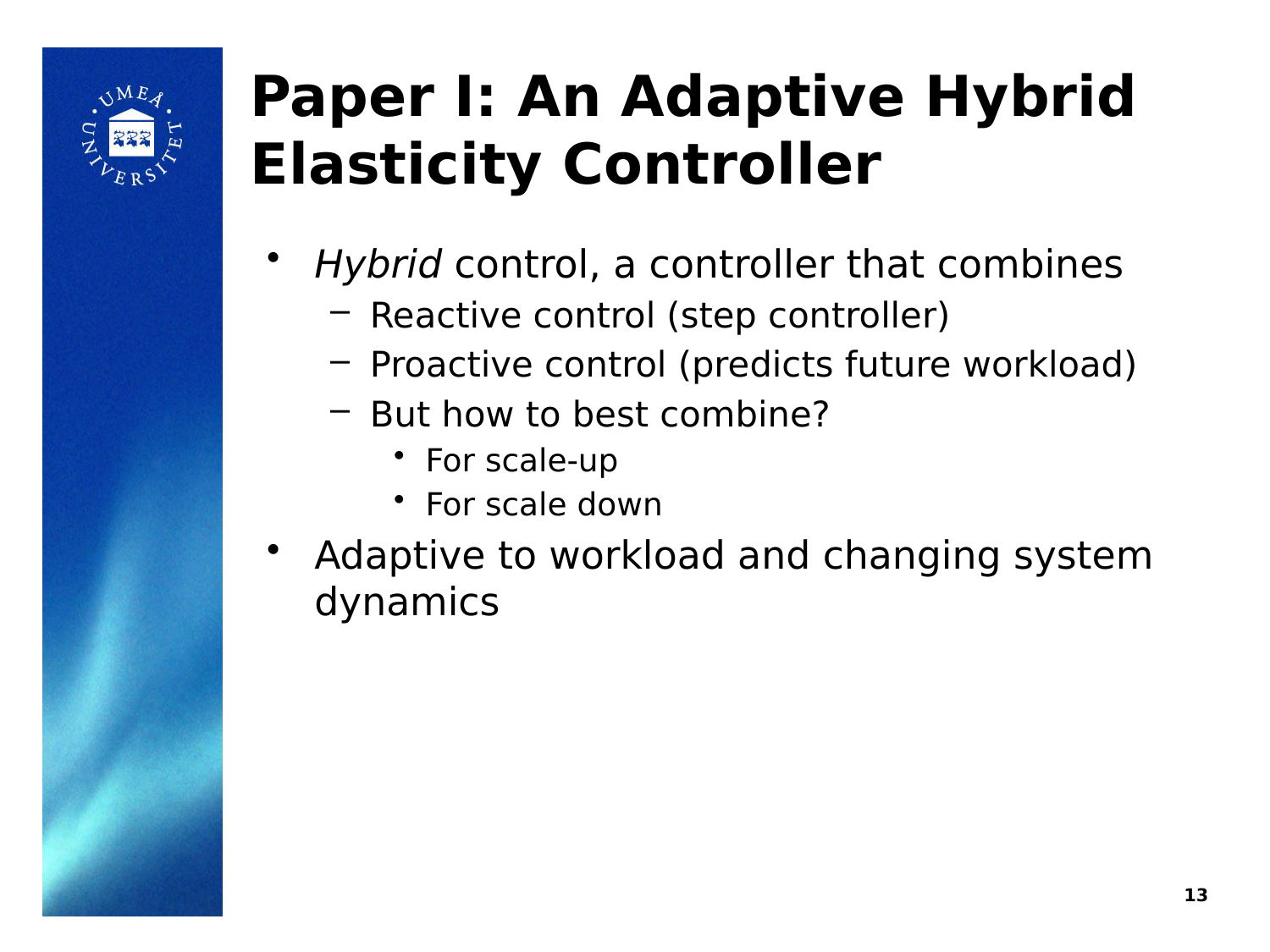

# Paper I: An Adaptive Hybrid Elasticity Controller
Hybrid control, a controller that combines
Reactive control (step controller)
Proactive control (predicts future workload)
But how to best combine?
For scale-up
For scale down
Adaptive to workload and changing system dynamics

13